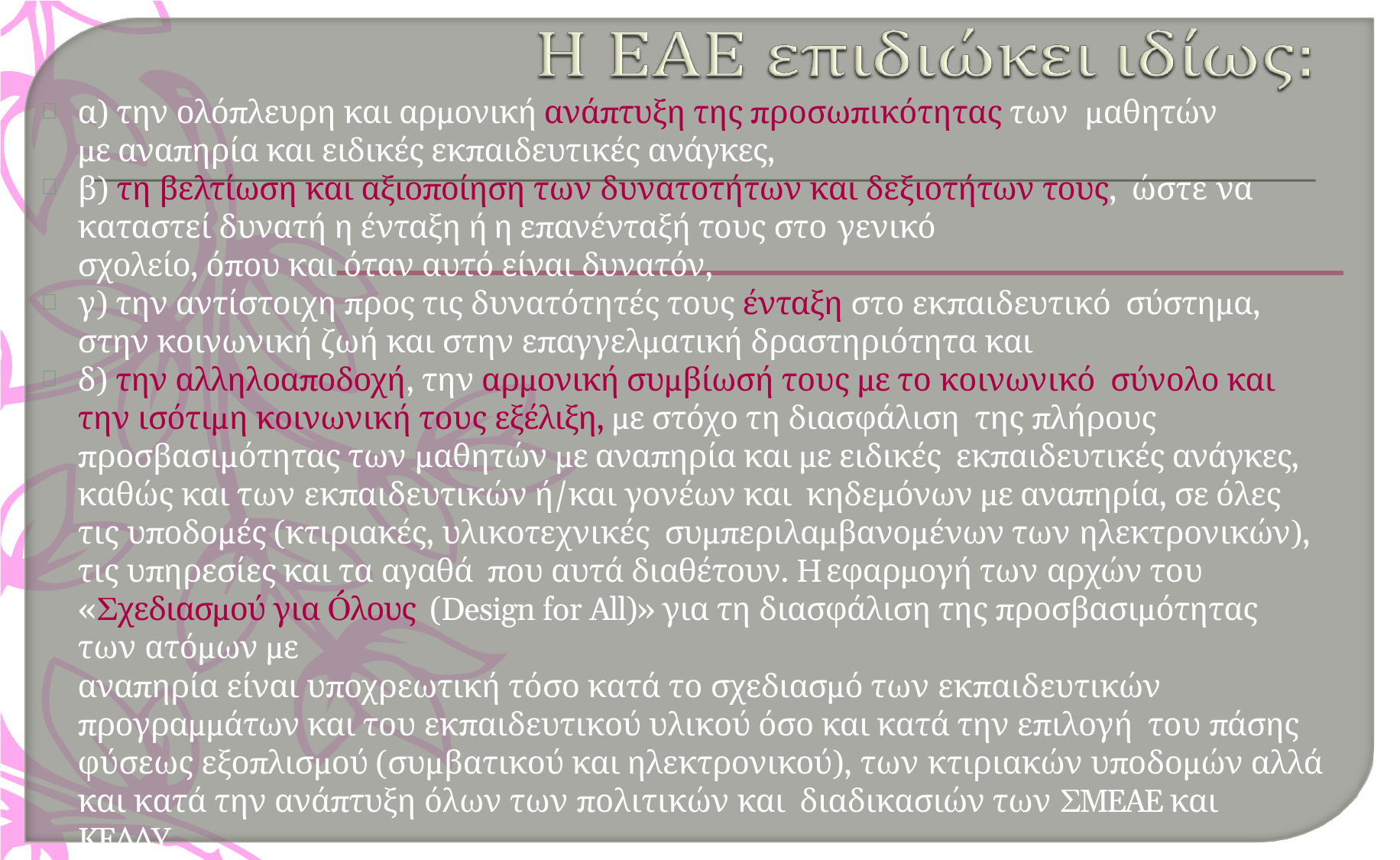

α) την ολόπλευρη και αρμονική ανάπτυξη της προσωπικότητας των  μαθητών με αναπηρία και ειδικές εκπαιδευτικές ανάγκες,
β) τη βελτίωση και αξιοποίηση των δυνατοτήτων και δεξιοτήτων τους,  ώστε να καταστεί δυνατή η ένταξη ή η επανένταξή τους στο  γενικό
σχολείο, όπου και όταν αυτό είναι δυνατόν,
γ) την αντίστοιχη προς τις δυνατότητές τους ένταξη στο εκπαιδευτικό  σύστημα, στην κοινωνική ζωή και στην επαγγελματική δραστηριότητα και
δ) την αλληλοαποδοχή, την αρμονική συμβίωσή τους με το κοινωνικό  σύνολο και την ισότιμη κοινωνική τους εξέλιξη, με στόχο τη διασφάλιση  της πλήρους προσβασιμότητας των μαθητών με αναπηρία και με ειδικές  εκπαιδευτικές ανάγκες, καθώς και των εκπαιδευτικών ή/και γονέων και  κηδεμόνων με αναπηρία, σε όλες τις υποδομές (κτιριακές, υλικοτεχνικές  συμπεριλαμβανομένων των ηλεκτρονικών), τις υπηρεσίες και τα αγαθά  που αυτά διαθέτουν. Η εφαρμογή των αρχών του «Σχεδιασμού για Όλους  (Design for All)» για τη διασφάλιση της προσβασιμότητας των ατόμων με
αναπηρία είναι υποχρεωτική τόσο κατά το σχεδιασμό των εκπαιδευτικών  προγραμμάτων και του εκπαιδευτικού υλικού όσο και κατά την επιλογή  του πάσης φύσεως εξοπλισμού (συμβατικού και ηλεκτρονικού), των κτιριακών υποδομών αλλά και κατά την ανάπτυξη όλων των πολιτικών και  διαδικασιών των ΣΜΕΑΕ και ΚΕΔΔΥ.